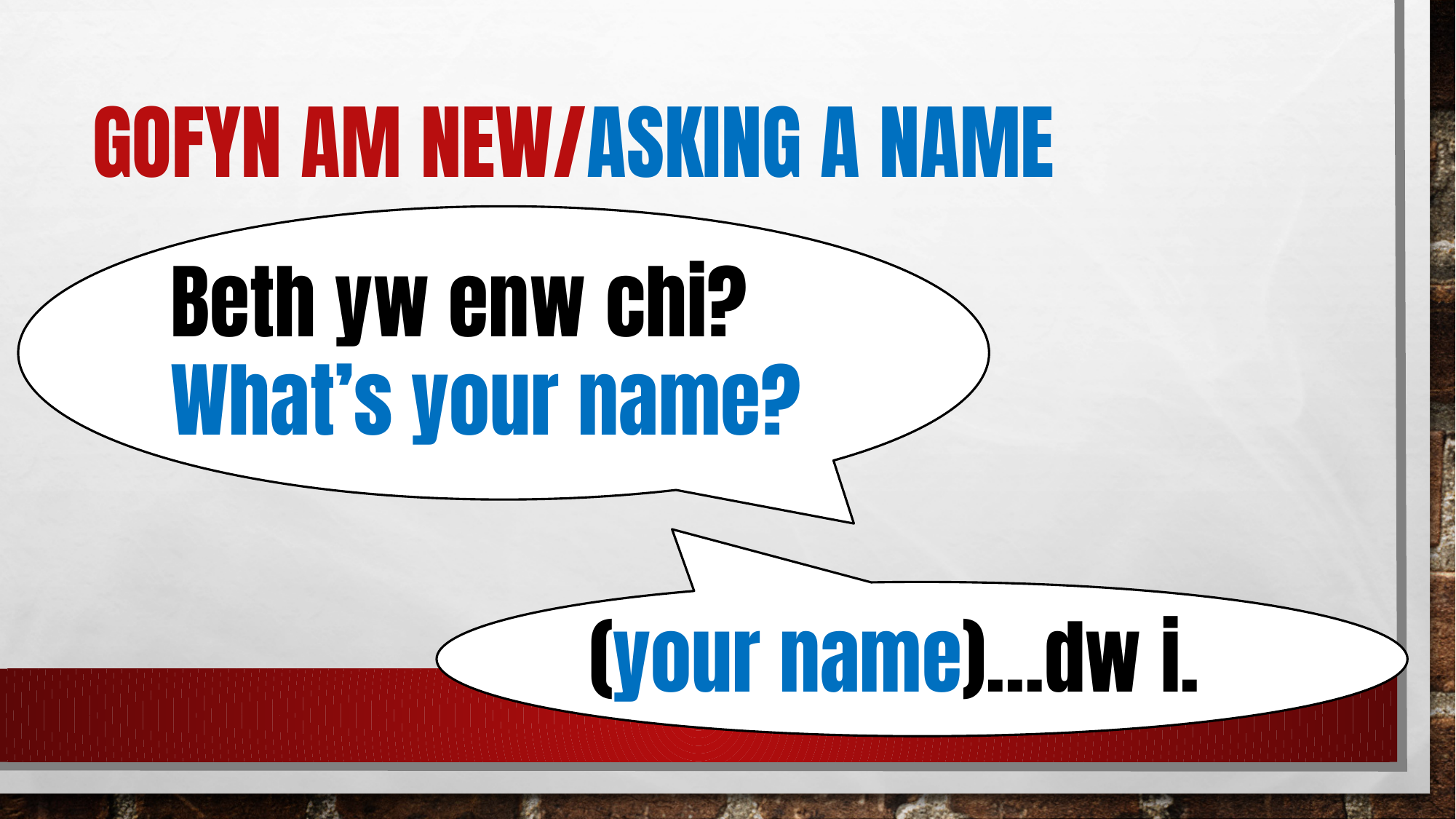

# Gofyn am new/Asking a name
Beth yw enw chi?
What’s your name?
(your name)…dw i.